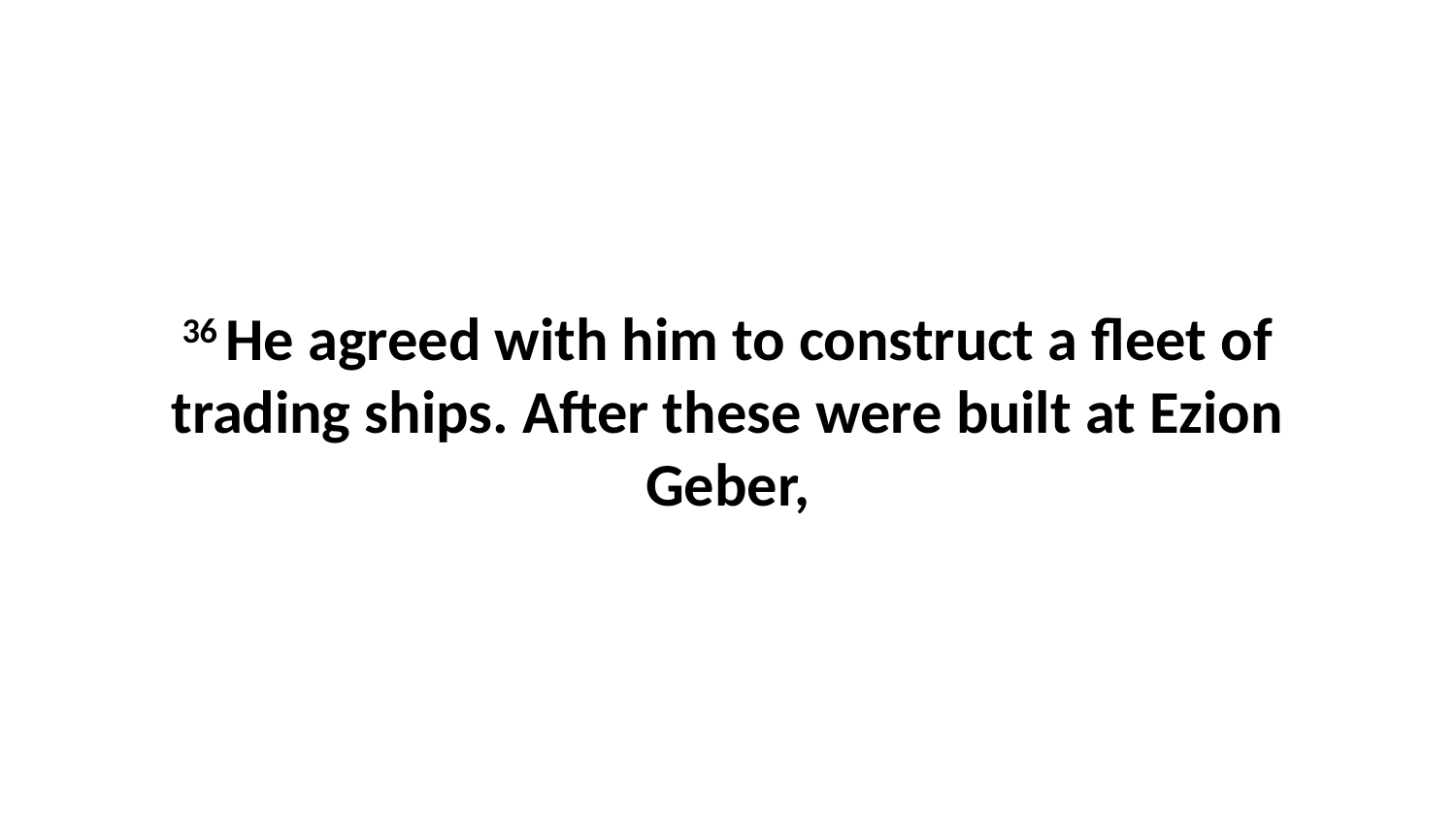

36 He agreed with him to construct a fleet of trading ships. After these were built at Ezion Geber,